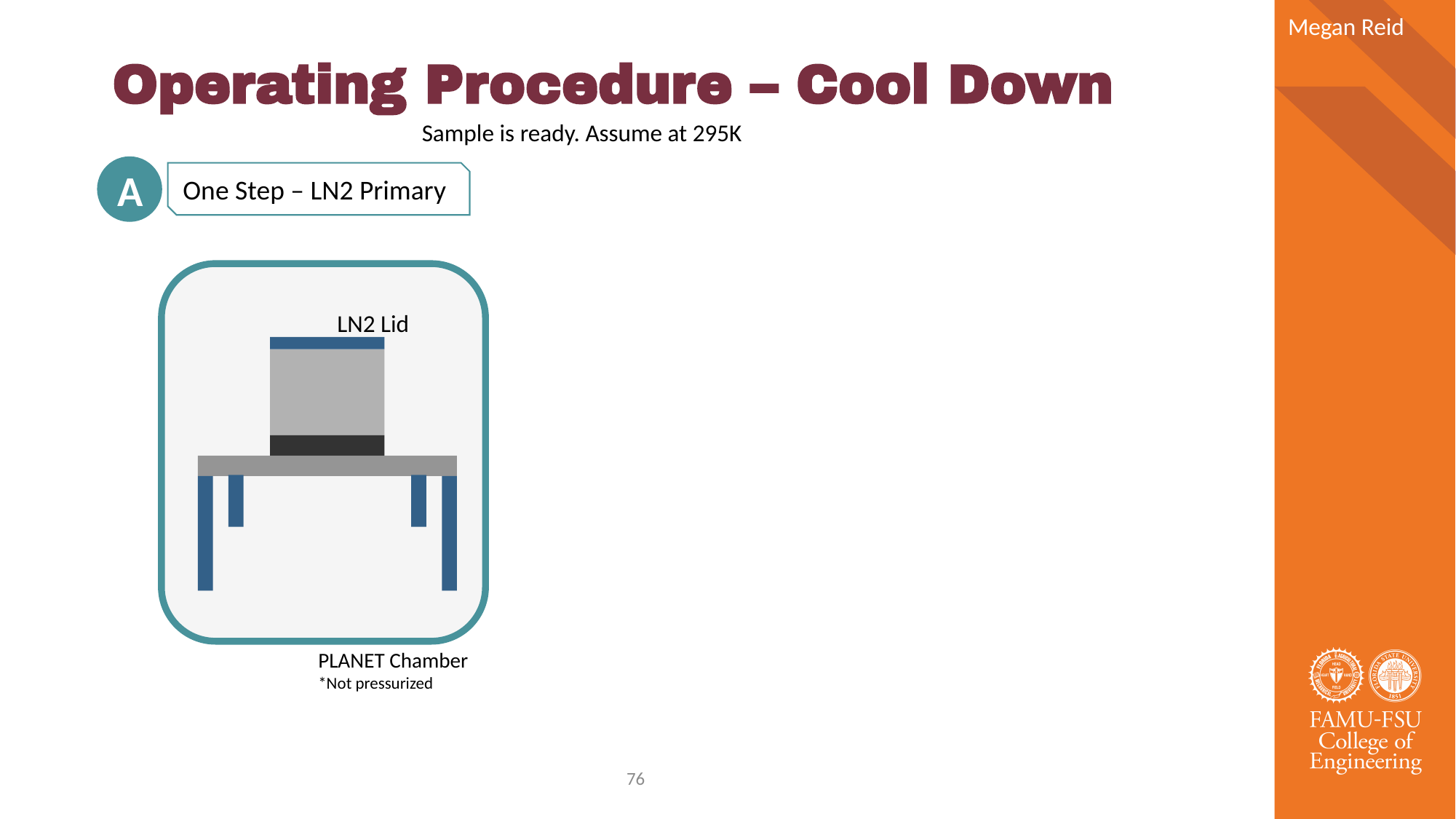

# Operating Procedure – Cool Down
Megan Reid
Sample is ready. Assume at 295K
A
One Step – LN2 Primary

LN2 Lid

PLANET Chamber
*Not pressurized

76